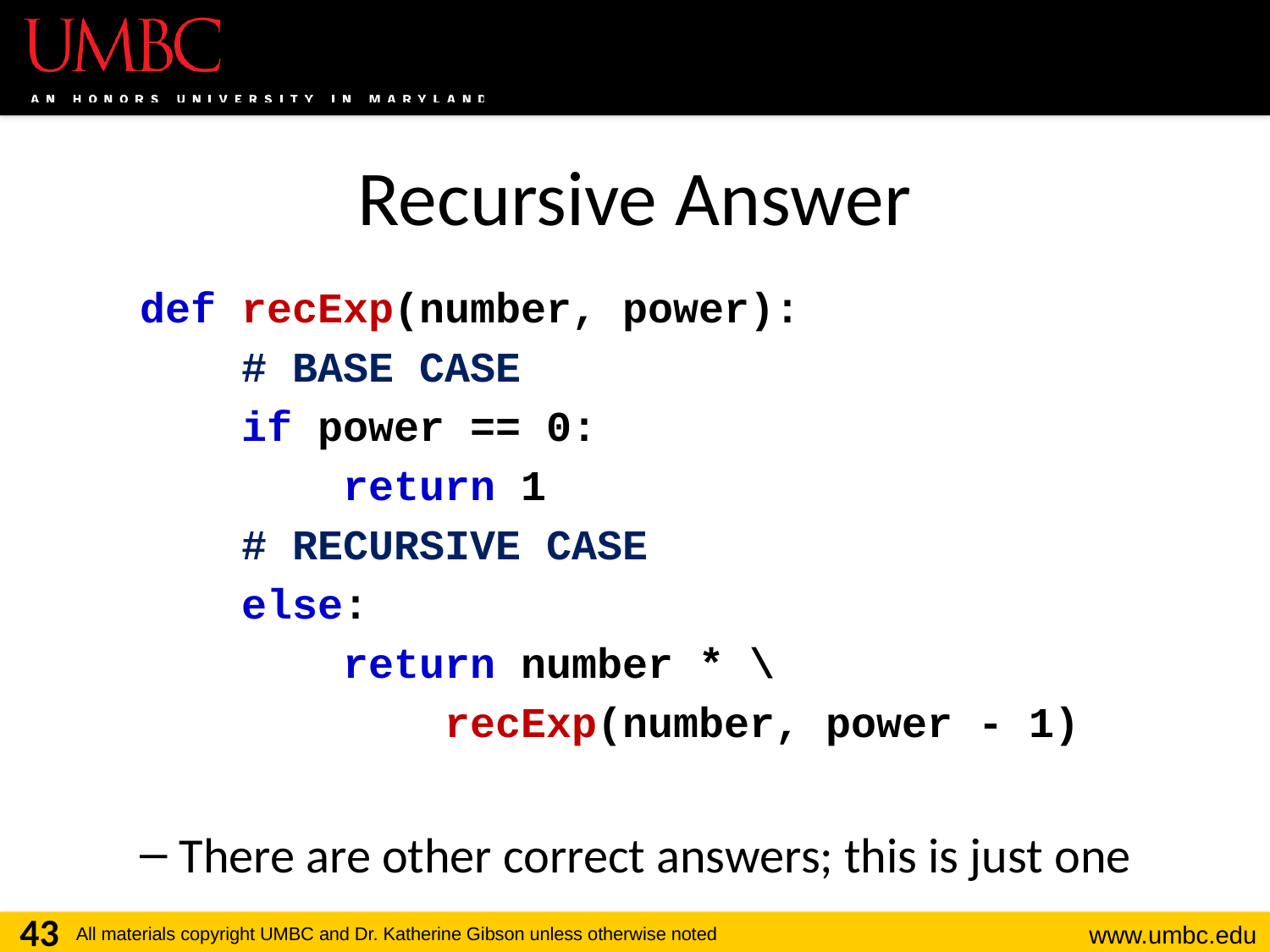

# Recursive Answer
def recExp(number, power):
    # BASE CASE
    if power == 0:
        return 1
    # RECURSIVE CASE
    else:
        return number * \
            recExp(number, power - 1)

There are other correct answers; this is just one
43